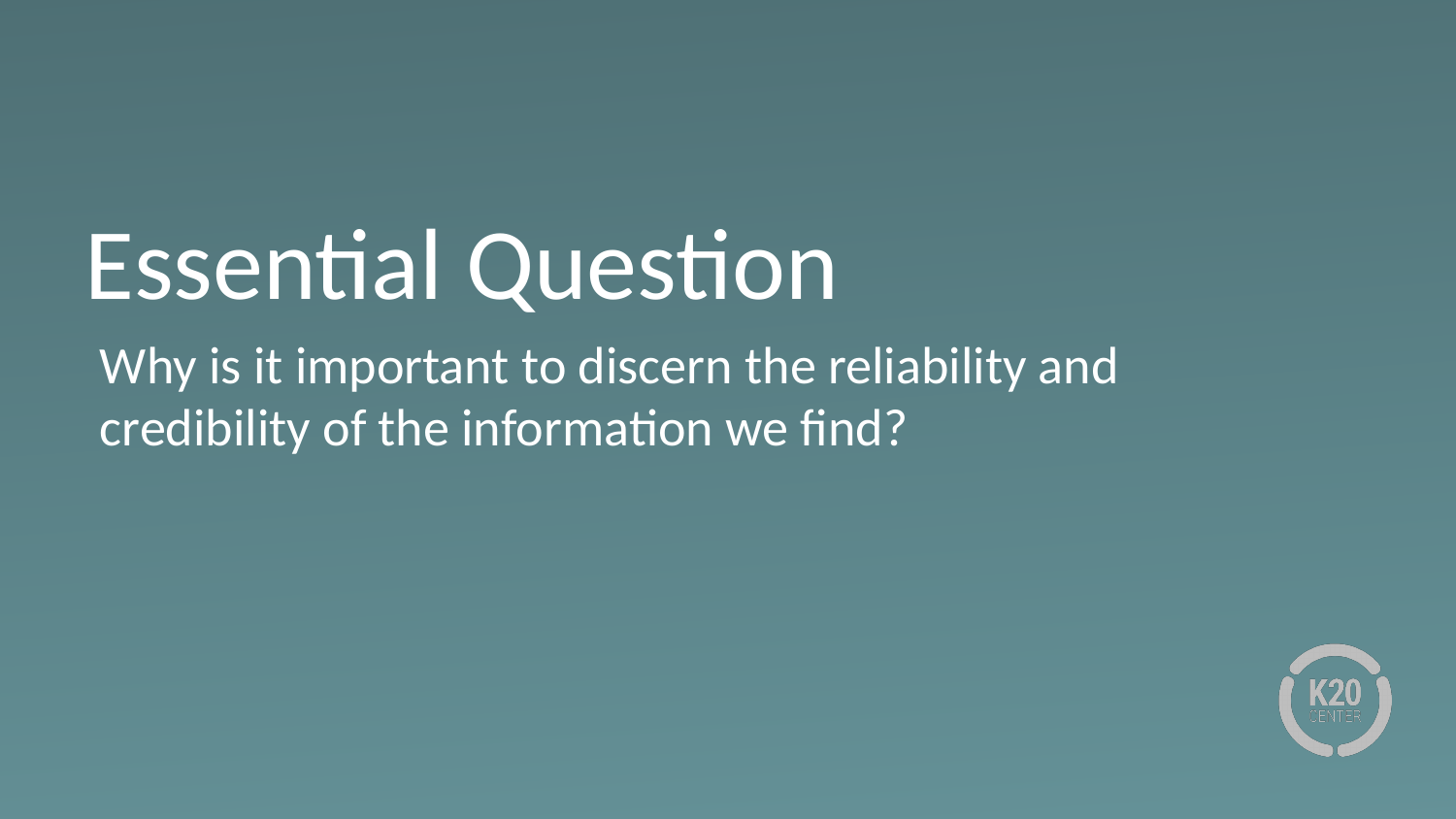

# Essential Question
Why is it important to discern the reliability and credibility of the information we find?